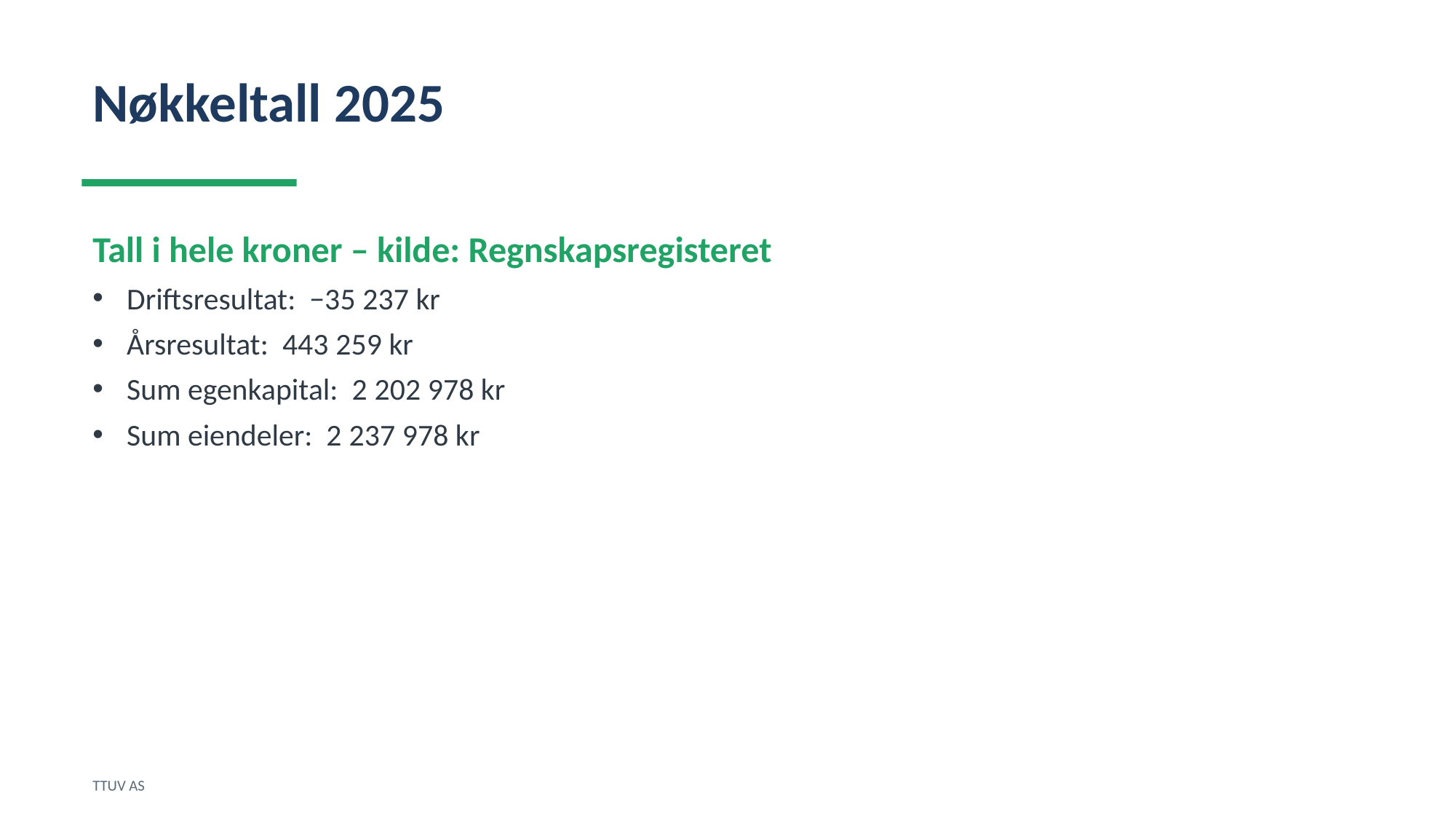

Nøkkeltall 2025

Tall i hele kroner – kilde: Regnskapsregisteret
Driftsresultat:  −35 237 kr
Årsresultat:  443 259 kr
Sum egenkapital:  2 202 978 kr
Sum eiendeler:  2 237 978 kr
TTUV AS